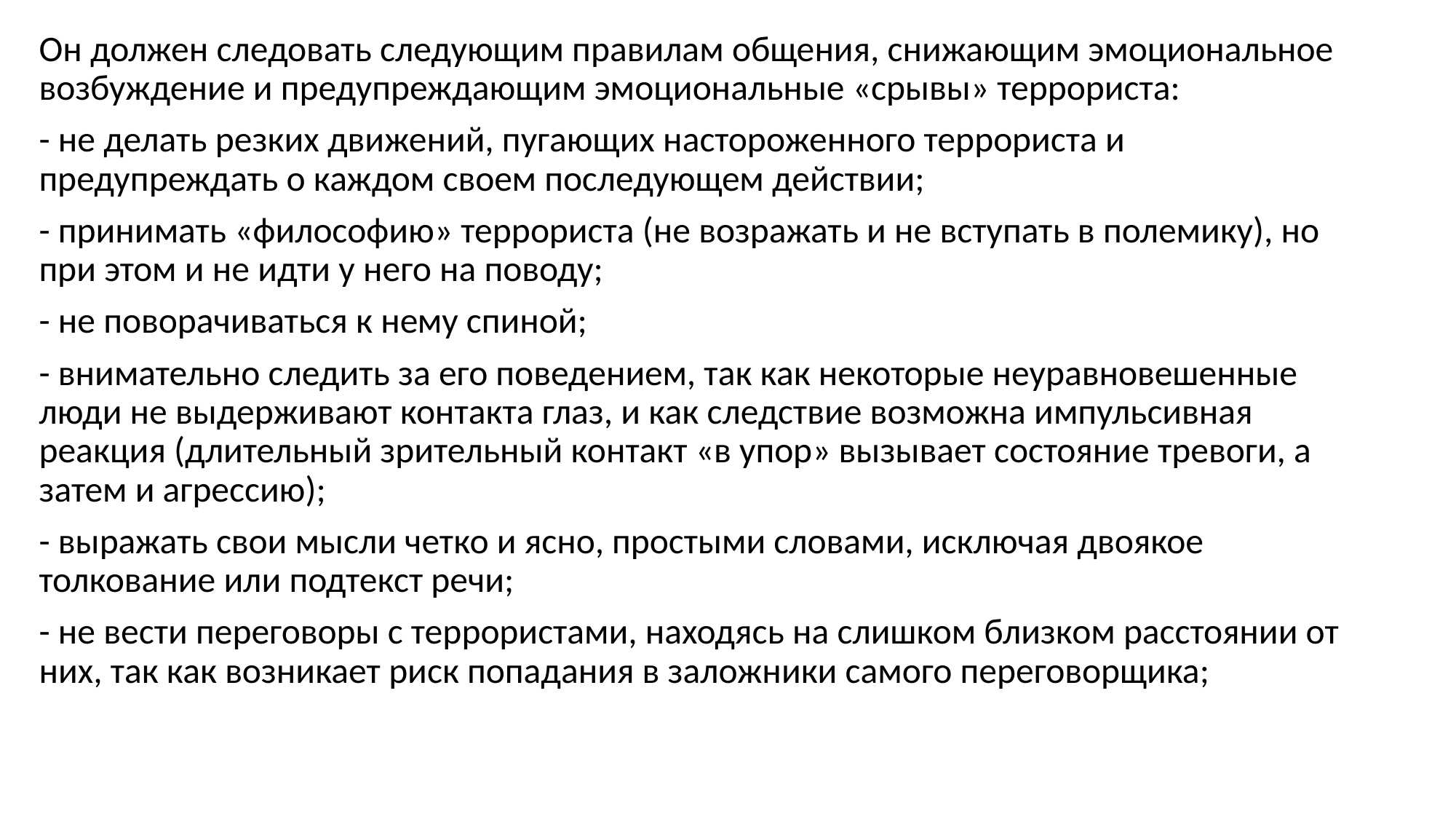

Он должен следовать следующим правилам общения, снижающим эмоциональное возбуждение и предупреждающим эмоциональные «срывы» террориста:
- не делать резких движений, пугающих настороженного террориста и предупреждать о каждом своем последующем действии;
- принимать «философию» террориста (не возражать и не вступать в полемику), но при этом и не идти у него на поводу;
- не поворачиваться к нему спиной;
- внимательно следить за его поведением, так как некоторые неуравновешенные люди не выдерживают контакта глаз, и как следствие возможна импульсивная реакция (длительный зрительный контакт «в упор» вызывает состояние тревоги, а затем и агрессию);
- выражать свои мысли четко и ясно, простыми словами, исключая двоякое толкование или подтекст речи;
- не вести переговоры с террористами, находясь на слишком близком расстоянии от них, так как возникает риск попадания в заложники самого переговорщика;